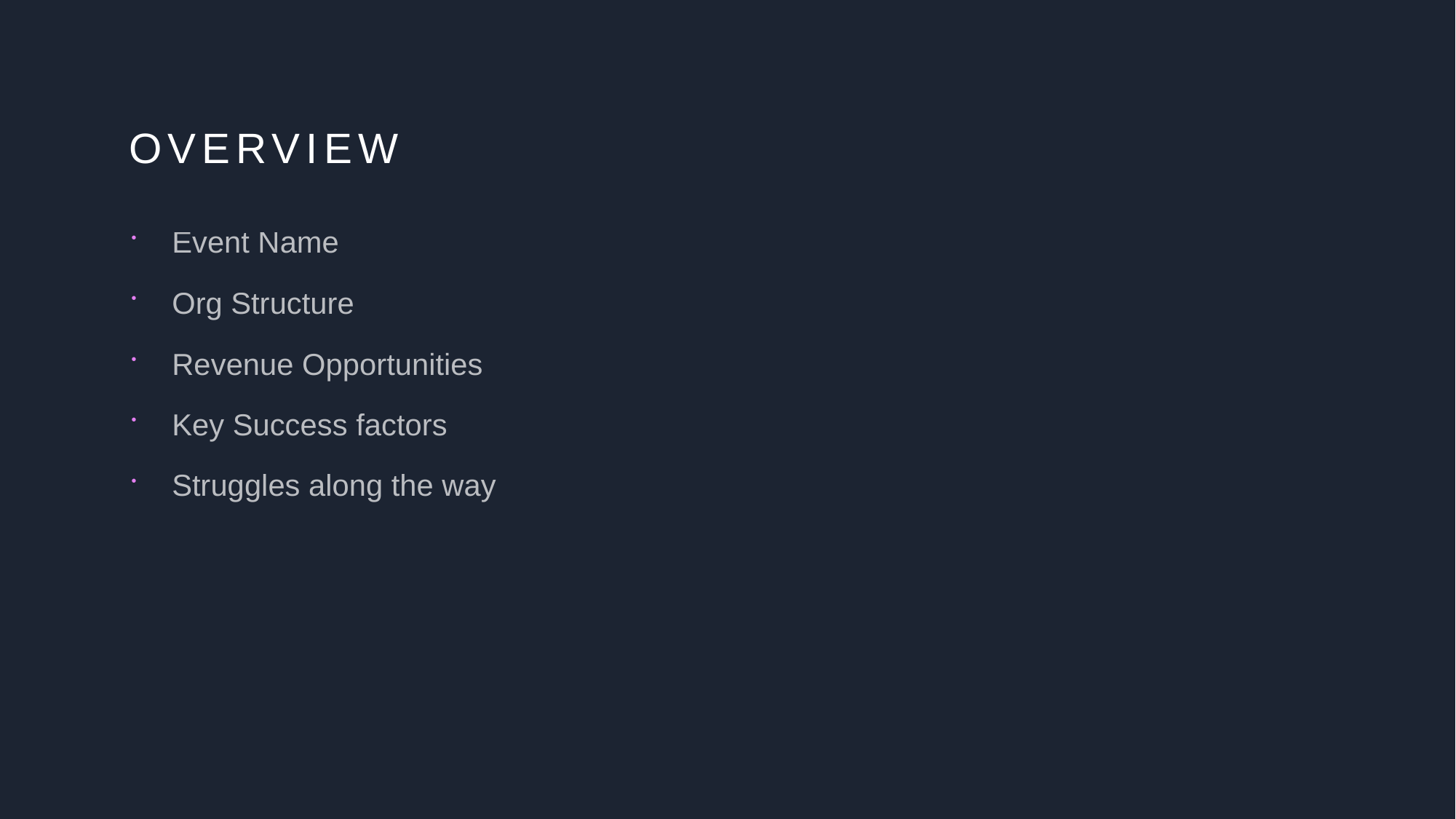

# Overview
Event Name
Org Structure
Revenue Opportunities
Key Success factors
Struggles along the way